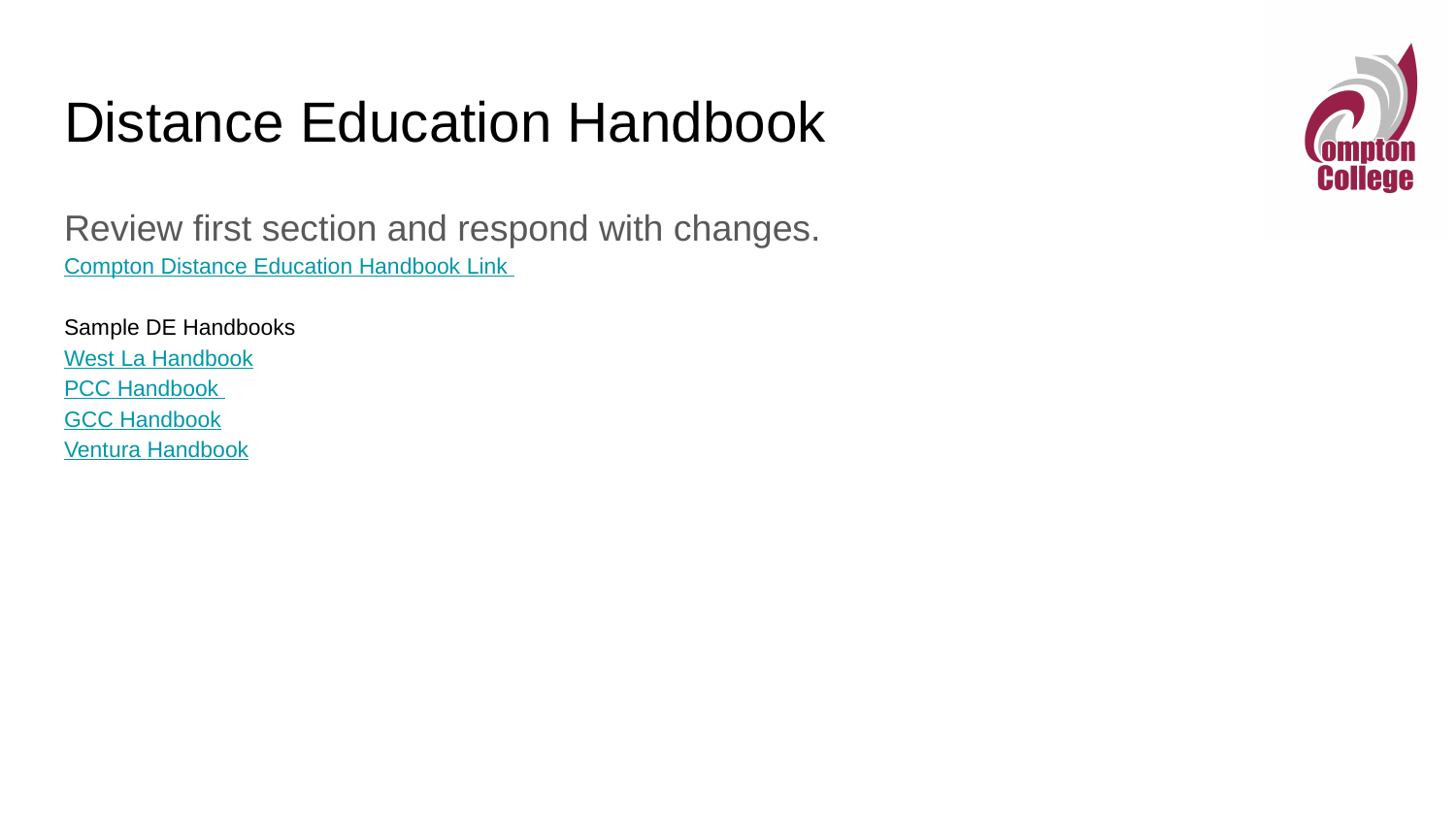

# Distance Education Handbook
Review first section and respond with changes.
Compton Distance Education Handbook Link

Sample DE Handbooks
West La Handbook
PCC Handbook
GCC Handbook
Ventura Handbook